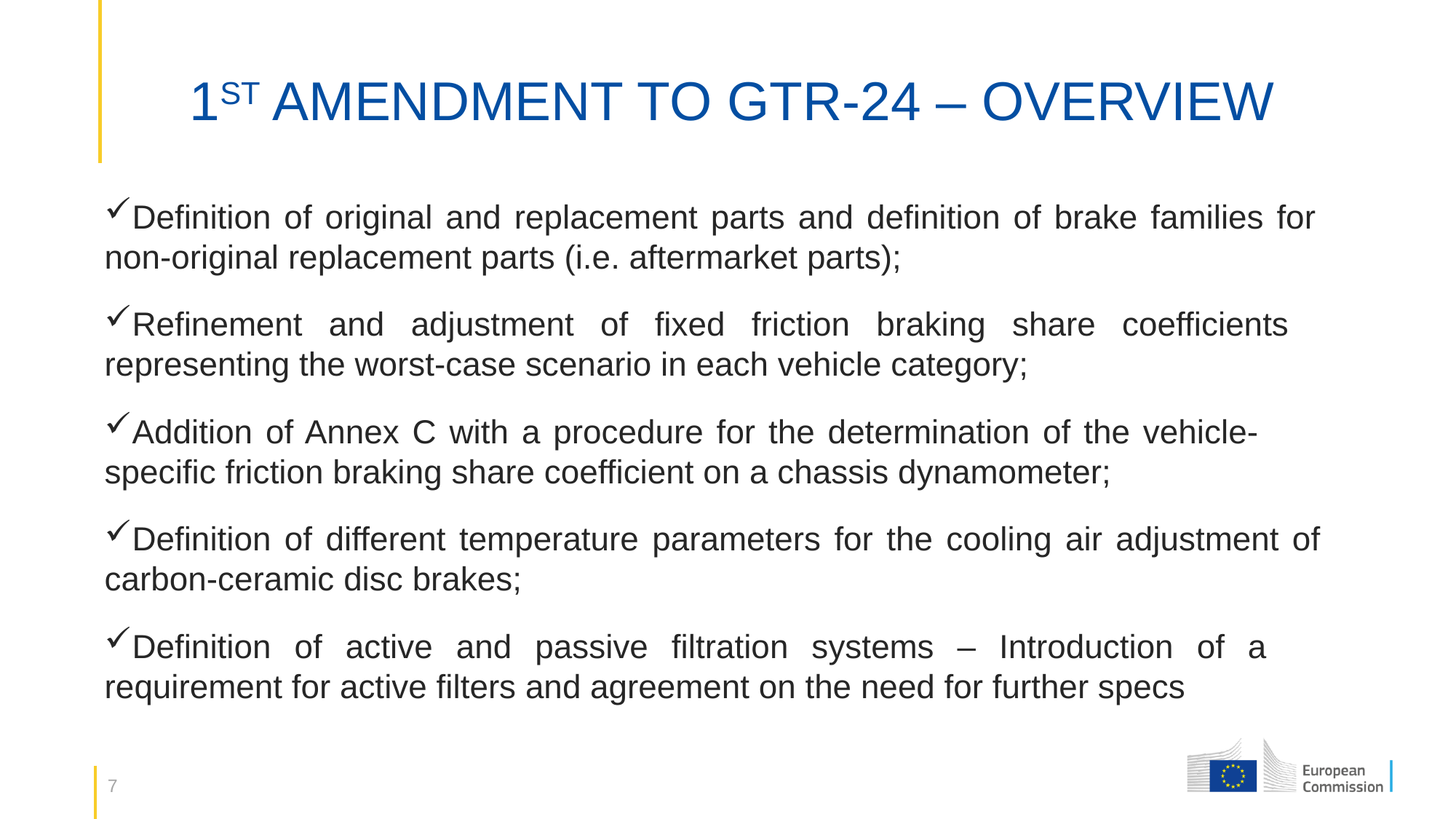

# 1ST AMENDMENT TO GTR-24 – OVERVIEW
Definition of original and replacement parts and definition of brake families for 	non-original replacement parts (i.e. aftermarket parts);
Refinement and adjustment of fixed friction braking share coefficients 	representing the worst-case scenario in each vehicle category;
Addition of Annex C with a procedure for the determination of the vehicle-	specific friction braking share coefficient on a chassis dynamometer;
Definition of different temperature parameters for the cooling air adjustment of 	carbon-ceramic disc brakes;
Definition of active and passive filtration systems – Introduction of a 	requirement for active filters and agreement on the need for further specs